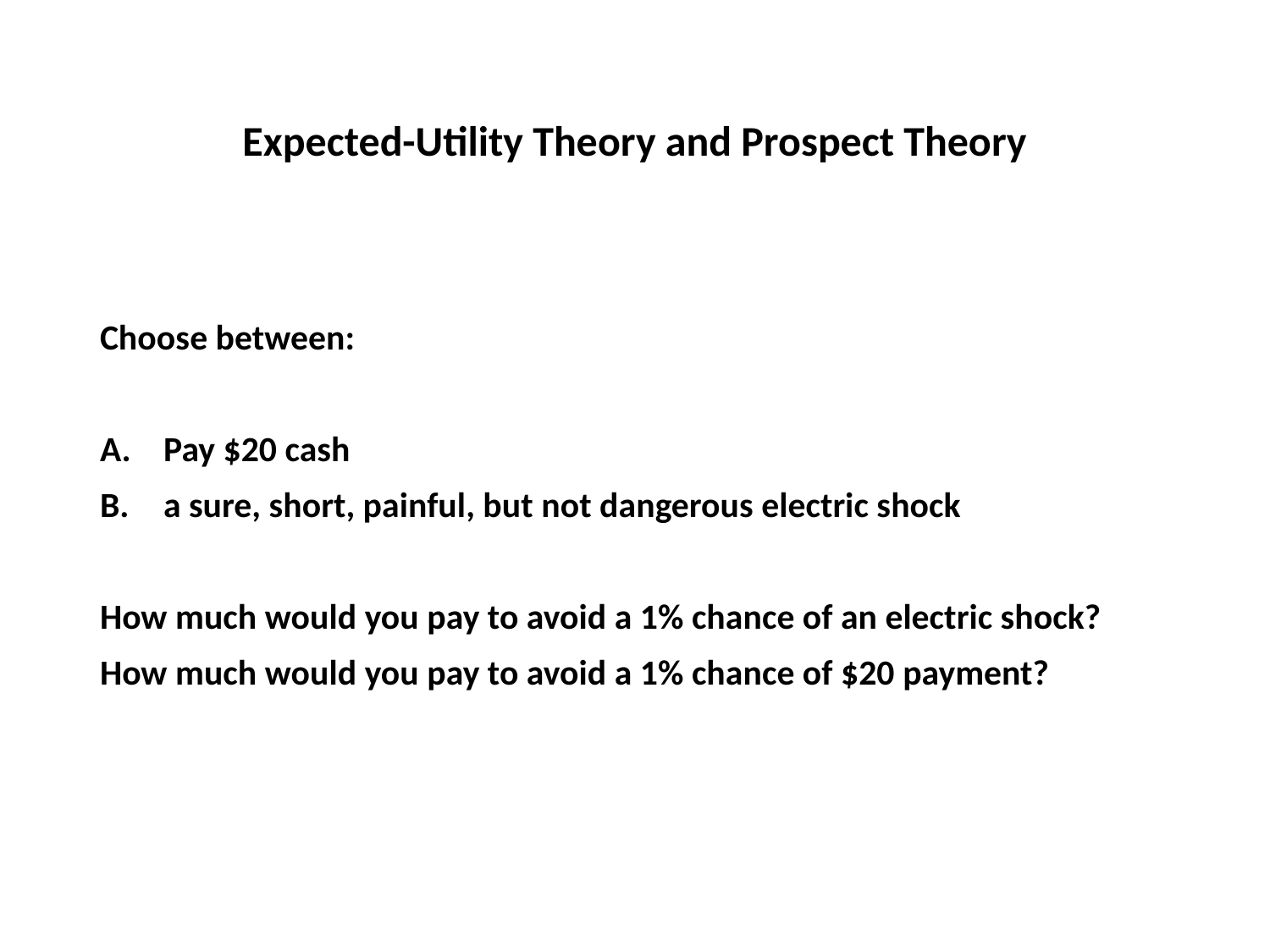

# Expected-Utility Theory and Prospect Theory

Choose between:

Pay $20 cash
a sure, short, painful, but not dangerous electric shock

How much would you pay to avoid a 1% chance of an electric shock?
How much would you pay to avoid a 1% chance of $20 payment?